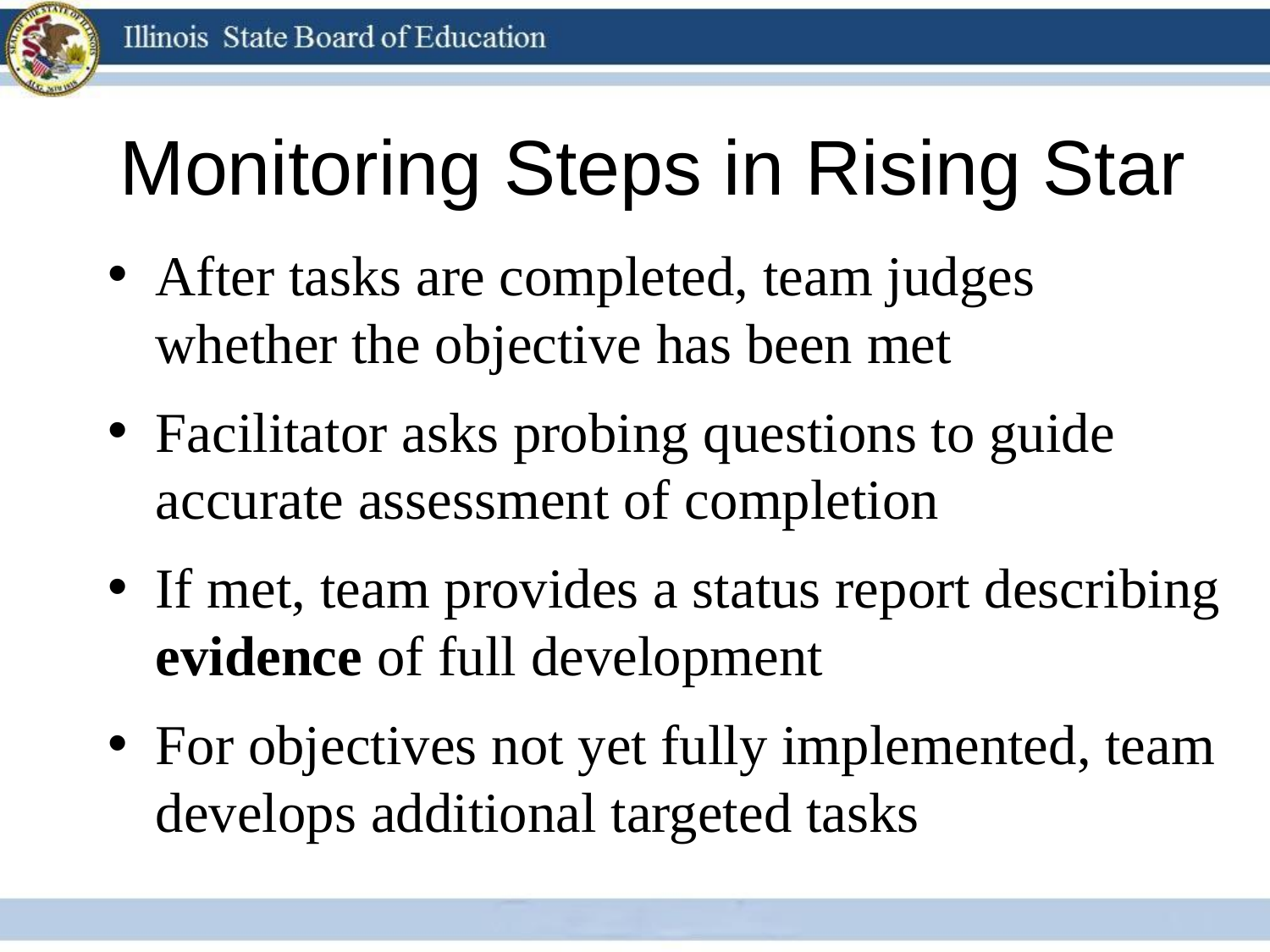

# Monitoring Steps in Rising Star
After tasks are completed, team judges whether the objective has been met
Facilitator asks probing questions to guide accurate assessment of completion
If met, team provides a status report describing evidence of full development
For objectives not yet fully implemented, team develops additional targeted tasks